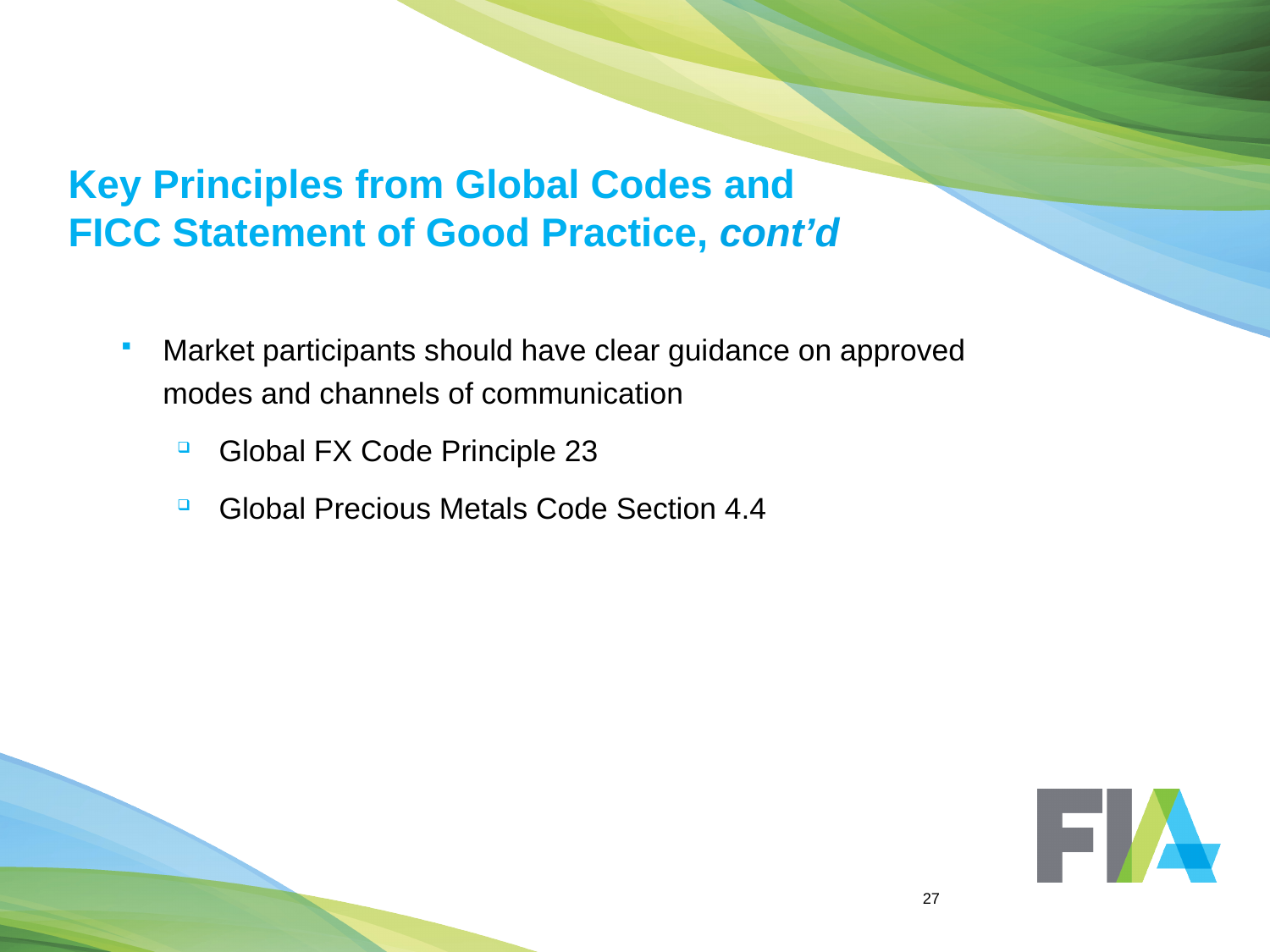

# Key Principles from Global Codes and FICC Statement of Good Practice, cont’d
Market participants should have clear guidance on approved modes and channels of communication
Global FX Code Principle 23
Global Precious Metals Code Section 4.4

27